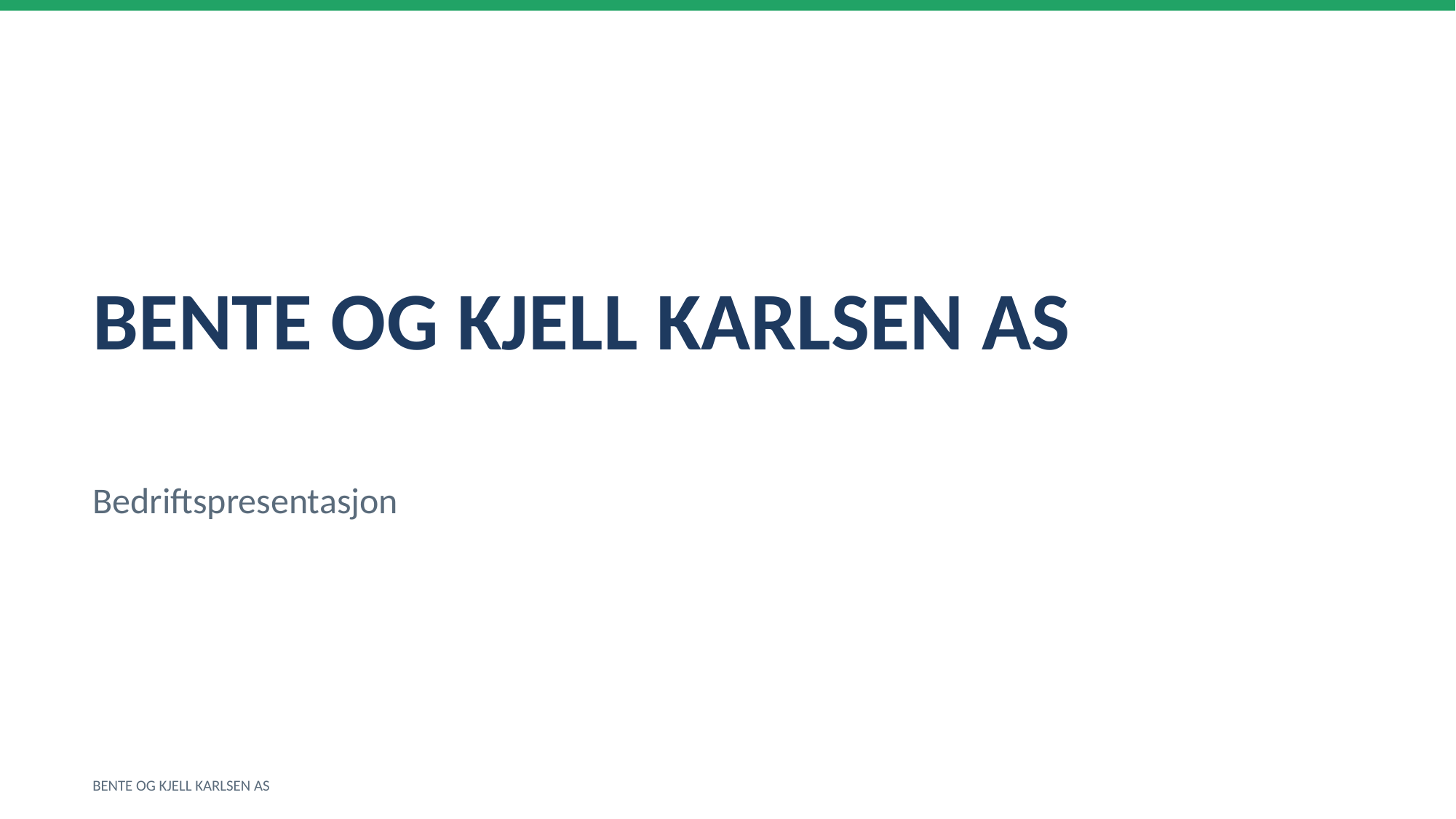

BENTE OG KJELL KARLSEN AS
Bedriftspresentasjon
BENTE OG KJELL KARLSEN AS